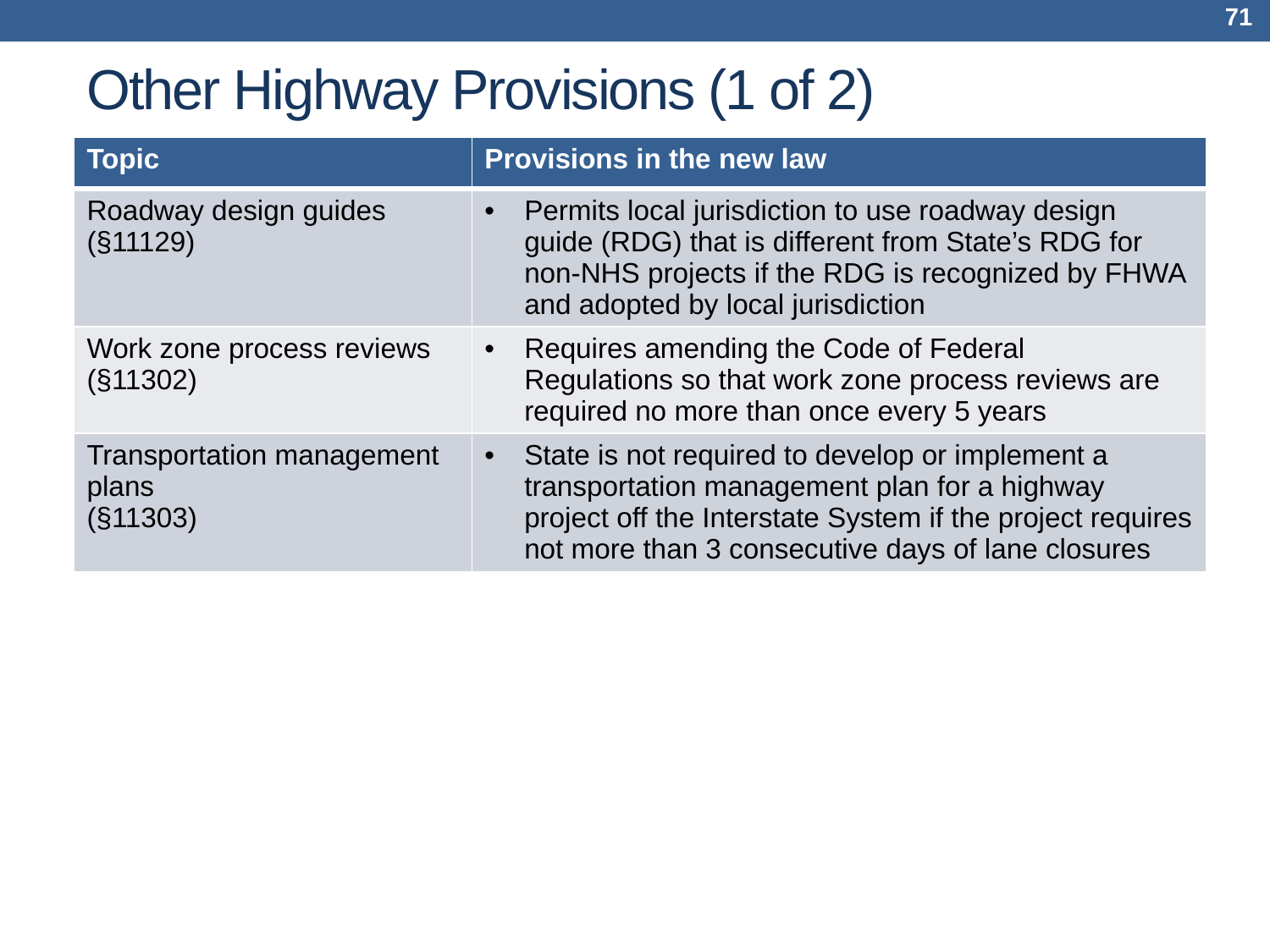

71
# Other Highway Provisions (1 of 2)
| Topic | Provisions in the new law |
| --- | --- |
| Roadway design guides (§11129) | Permits local jurisdiction to use roadway design guide (RDG) that is different from State’s RDG for non-NHS projects if the RDG is recognized by FHWA and adopted by local jurisdiction |
| Work zone process reviews (§11302) | Requires amending the Code of Federal Regulations so that work zone process reviews are required no more than once every 5 years |
| Transportation management plans (§11303) | State is not required to develop or implement a transportation management plan for a highway project off the Interstate System if the project requires not more than 3 consecutive days of lane closures |